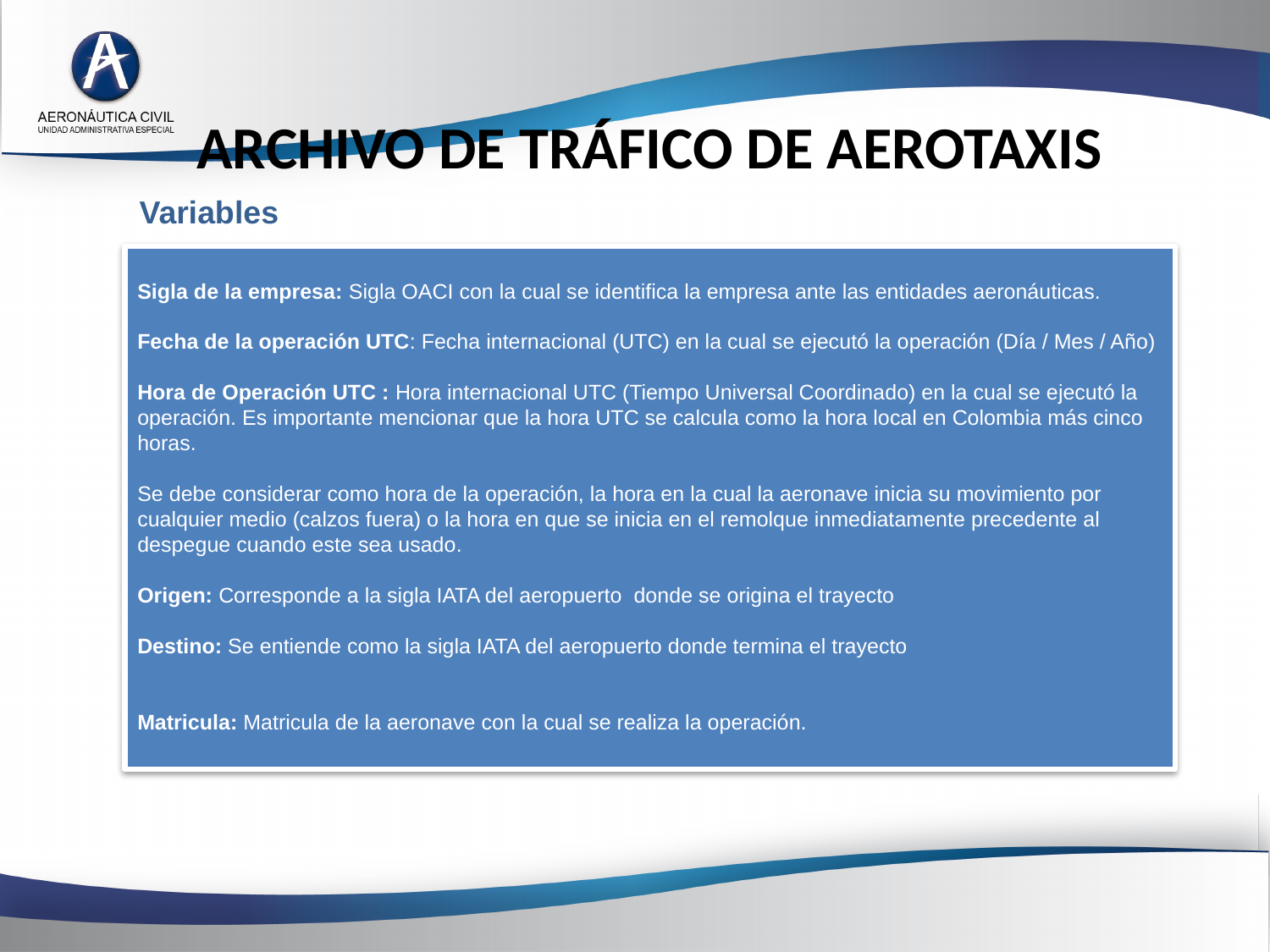

# ARCHIVO DE TRÁFICO DE AEROTAXIS
Variables

Sigla de la empresa: Sigla OACI con la cual se identifica la empresa ante las entidades aeronáuticas.

Fecha de la operación UTC: Fecha internacional (UTC) en la cual se ejecutó la operación (Día / Mes / Año)

Hora de Operación UTC : Hora internacional UTC (Tiempo Universal Coordinado) en la cual se ejecutó la operación. Es importante mencionar que la hora UTC se calcula como la hora local en Colombia más cinco horas.

Se debe considerar como hora de la operación, la hora en la cual la aeronave inicia su movimiento por cualquier medio (calzos fuera) o la hora en que se inicia en el remolque inmediatamente precedente al despegue cuando este sea usado.

Origen: Corresponde a la sigla IATA del aeropuerto  donde se origina el trayecto

Destino: Se entiende como la sigla IATA del aeropuerto donde termina el trayecto

Matricula: Matricula de la aeronave con la cual se realiza la operación.